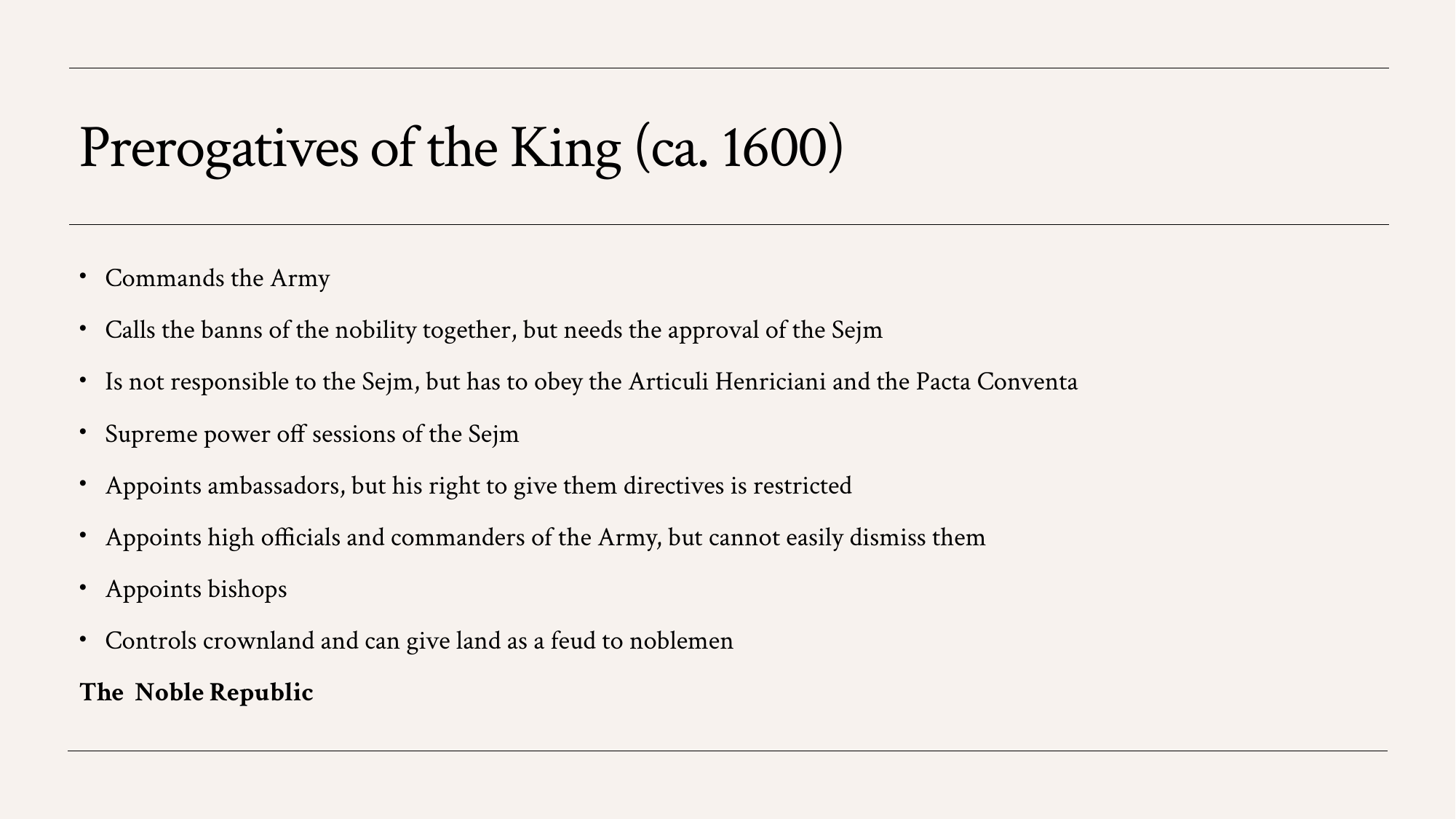

# Prerogatives of the King (ca. 1600)
Commands the Army
Calls the banns of the nobility together, but needs the approval of the Sejm
Is not responsible to the Sejm, but has to obey the Articuli Henriciani and the Pacta Conventa
Supreme power off sessions of the Sejm
Appoints ambassadors, but his right to give them directives is restricted
Appoints high officials and commanders of the Army, but cannot easily dismiss them
Appoints bishops
Controls crownland and can give land as a feud to noblemen
The  Noble Republic